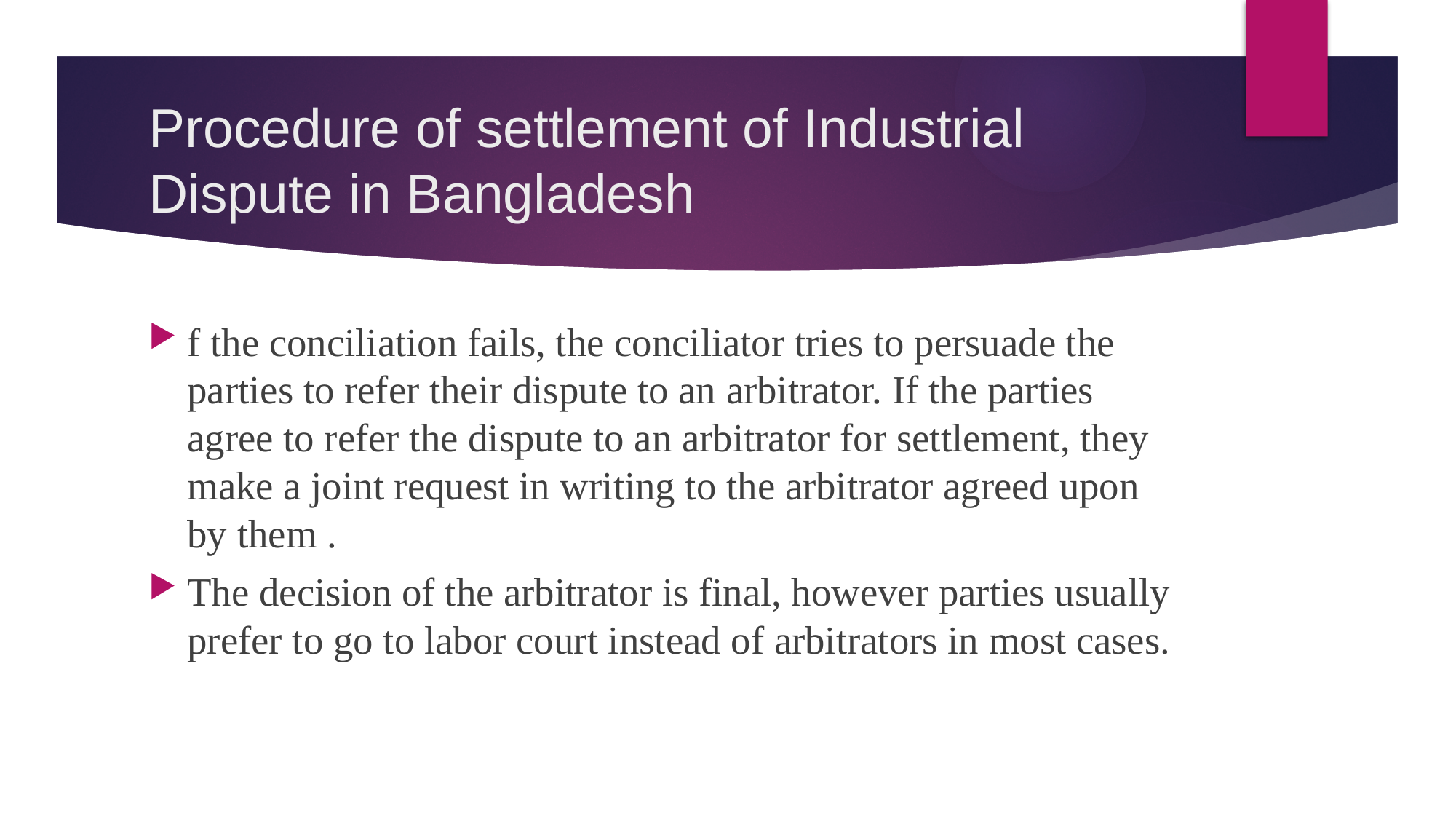

# Procedure of settlement of Industrial Dispute in Bangladesh
f the conciliation fails, the conciliator tries to persuade the parties to refer their dispute to an arbitrator. If the parties agree to refer the dispute to an arbitrator for settlement, they make a joint request in writing to the arbitrator agreed upon by them .
The decision of the arbitrator is final, however parties usually prefer to go to labor court instead of arbitrators in most cases.